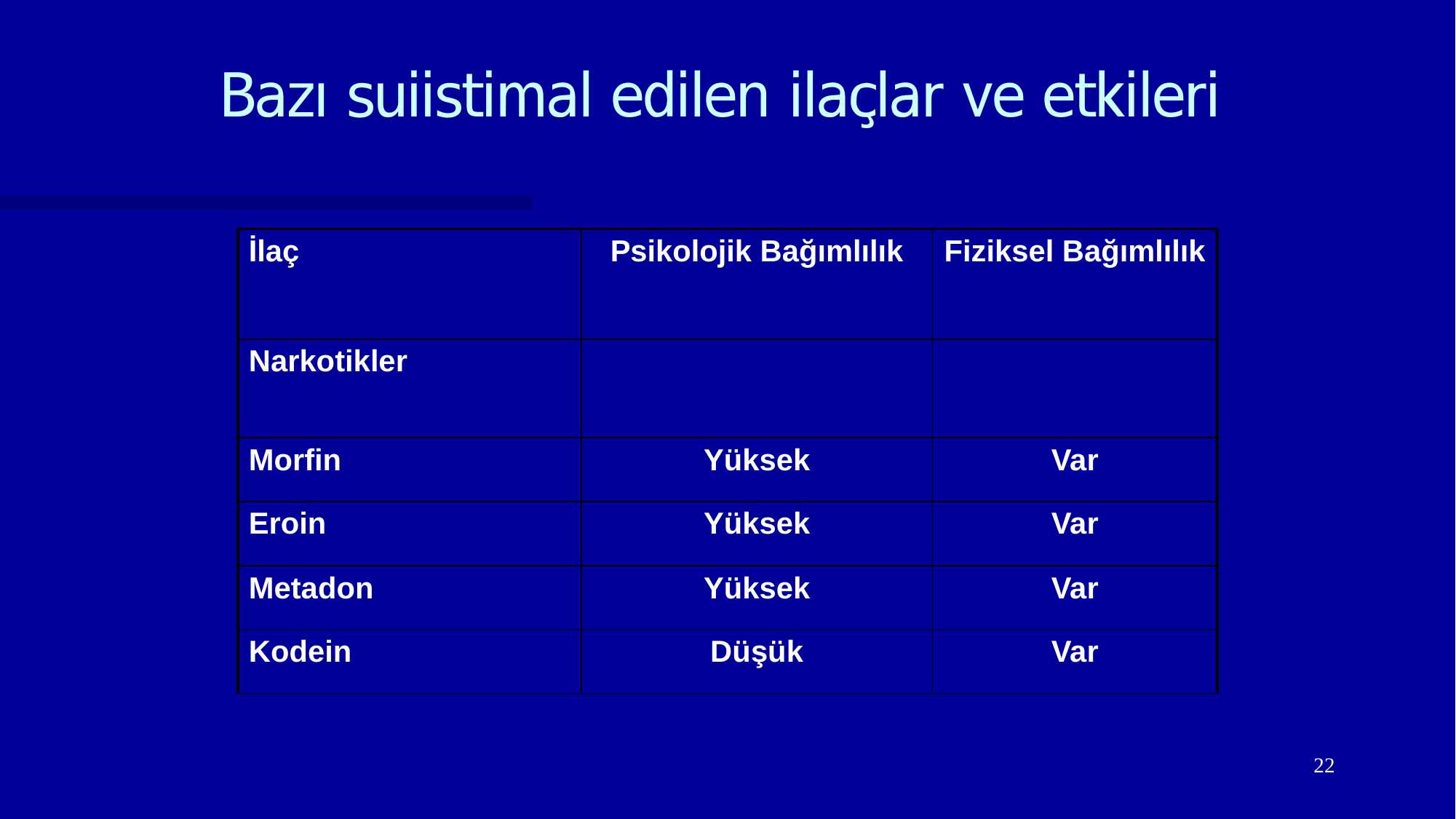

# Bazı suiistimal edilen ilaçlar ve etkileri
| İlaç | Psikolojik Bağımlılık | Fiziksel Bağımlılık |
| --- | --- | --- |
| Narkotikler |  |  |
| Morfin | Yüksek | Var |
| Eroin | Yüksek | Var |
| Metadon | Yüksek | Var |
| Kodein | Düşük | Var |
22